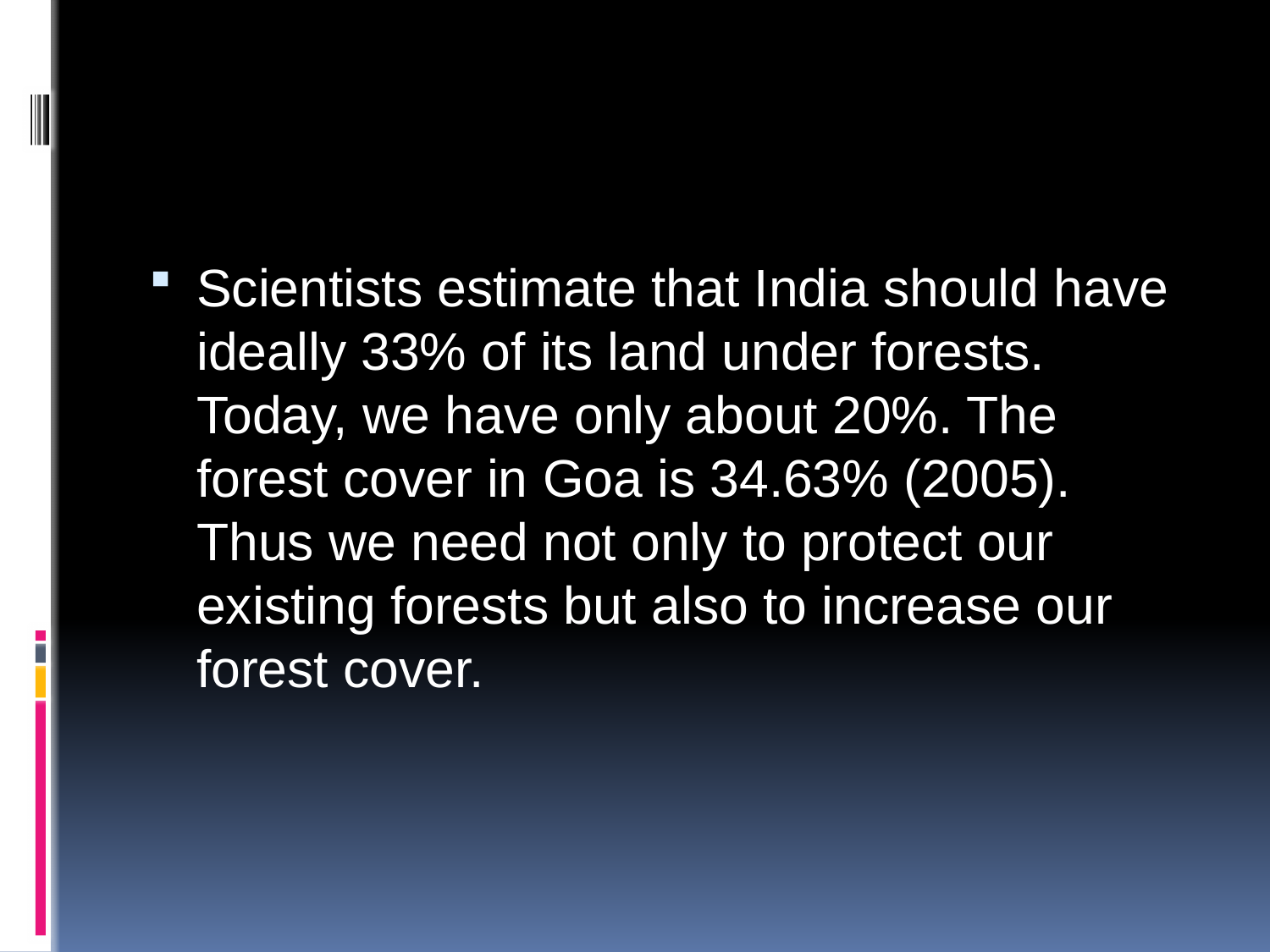

#
Scientists estimate that India should have ideally 33% of its land under forests. Today, we have only about 20%. The forest cover in Goa is 34.63% (2005). Thus we need not only to protect our existing forests but also to increase our forest cover.